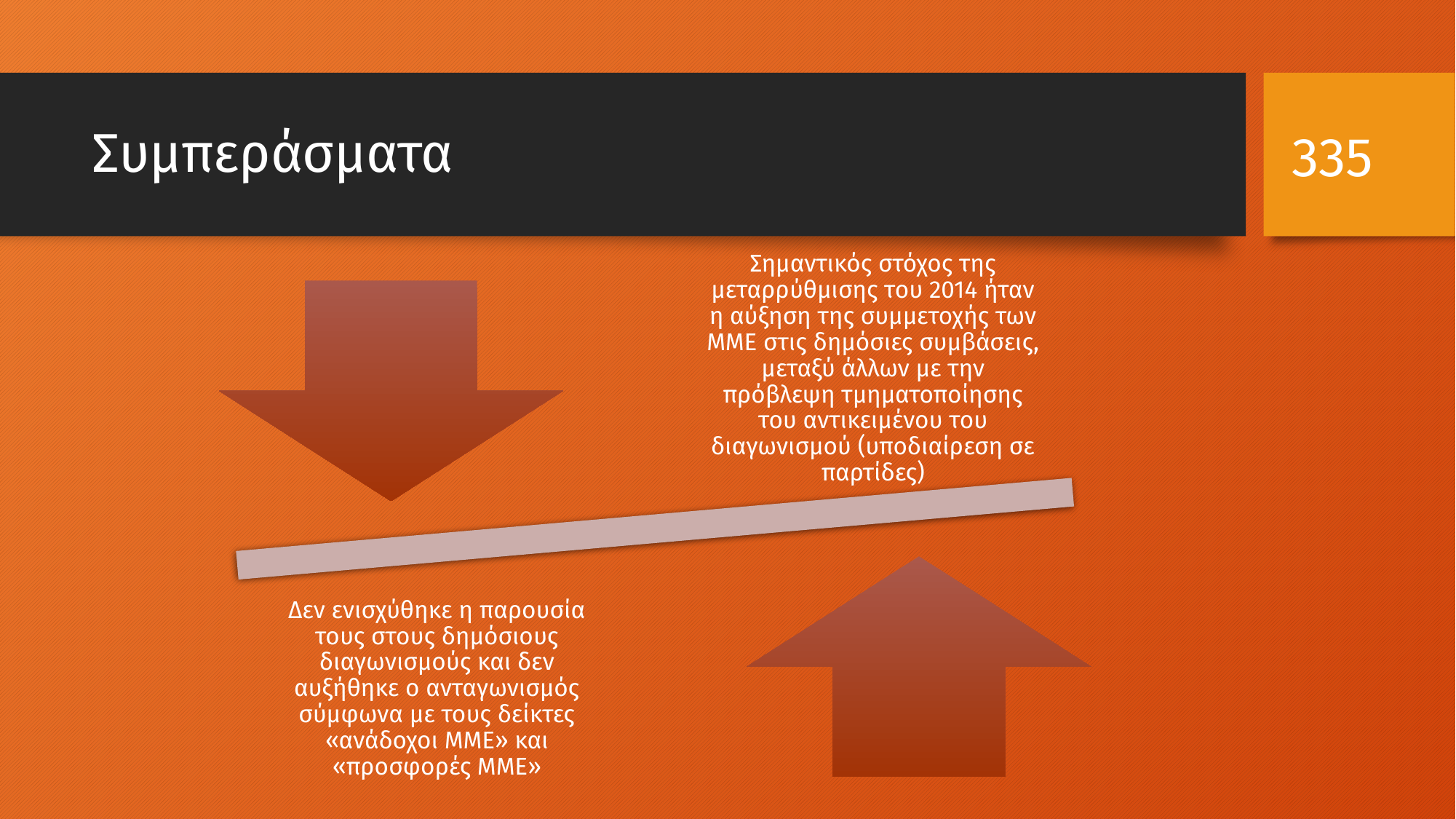

335
# Συμπεράσματα
Σημαντικός στόχος της μεταρρύθμισης του 2014 ήταν η αύξηση της συμμετοχής των ΜΜΕ στις δημόσιες συμβάσεις, μεταξύ άλλων με την πρόβλεψη τμηματοποίησης του αντικειμένου του διαγωνισμού (υποδιαίρεση σε παρτίδες)
Δεν ενισχύθηκε η παρουσία τους στους δημόσιους διαγωνισμούς και δεν αυξήθηκε ο ανταγωνισμός σύμφωνα με τους δείκτες «ανάδοχοι ΜΜΕ» και «προσφορές ΜΜΕ»